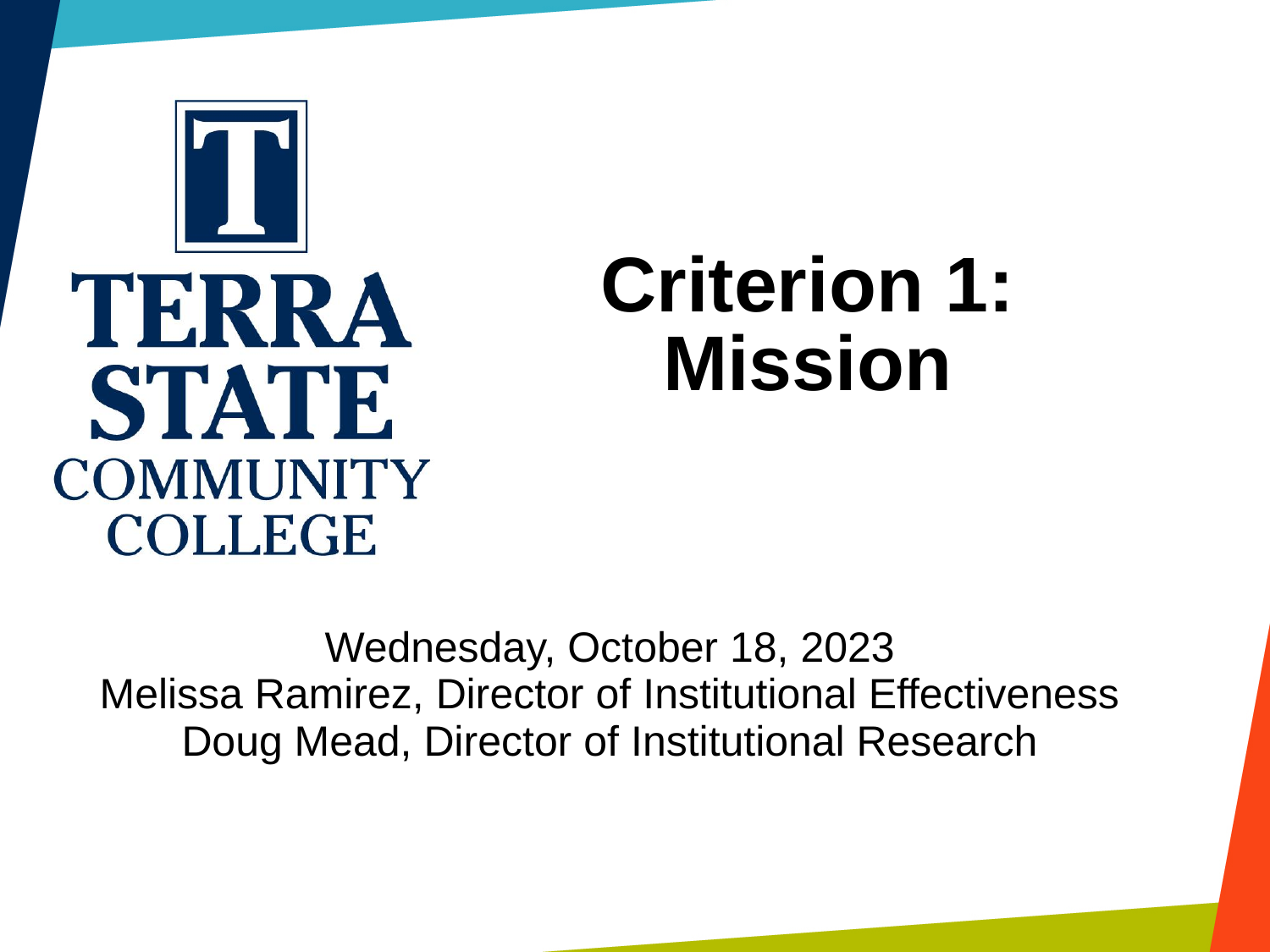

# Criterion 1: Mission
Wednesday, October 18, 2023
Melissa Ramirez, Director of Institutional Effectiveness
Doug Mead, Director of Institutional Research